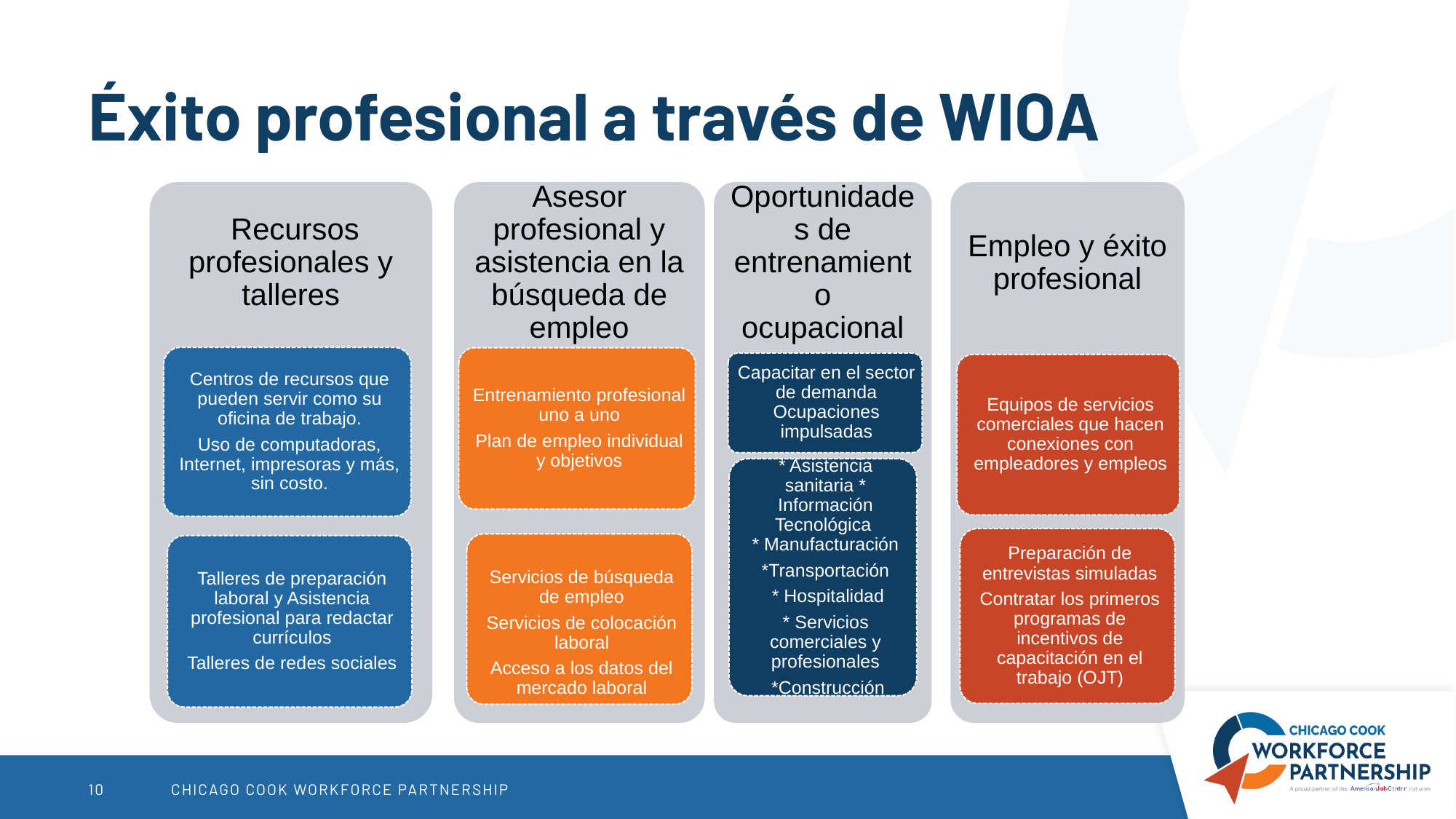

# Éxito profesional a través de WIOA
Asesor profesional y asistencia en la búsqueda de empleo
Entrenamiento profesional uno a uno
Plan de empleo individual y objetivos

Servicios de búsqueda de empleo
Servicios de colocación laboral
Acceso a los datos del mercado laboral
 Recursos profesionales y talleres
Centros de recursos que pueden servir como su oficina de trabajo.
Uso de computadoras, Internet, impresoras y más, sin costo.
Talleres de preparación laboral y Asistencia profesional para redactar currículos
Talleres de redes sociales
Oportunidades de entrenamiento ocupacional
Capacitar en el sector de demanda Ocupaciones impulsadas
* Asistencia sanitaria * Información Tecnológica
* Manufacturación
*Transportación
 * Hospitalidad
* Servicios comerciales y profesionales
 *Construcción
Empleo y éxito profesional
Equipos de servicios comerciales que hacen conexiones con empleadores y empleos
Preparación de entrevistas simuladas
Contratar los primeros programas de incentivos de capacitación en el trabajo (OJT)
10/6/2025
10
CHICAGO COOK WORKFORCE PARTNERSHIP